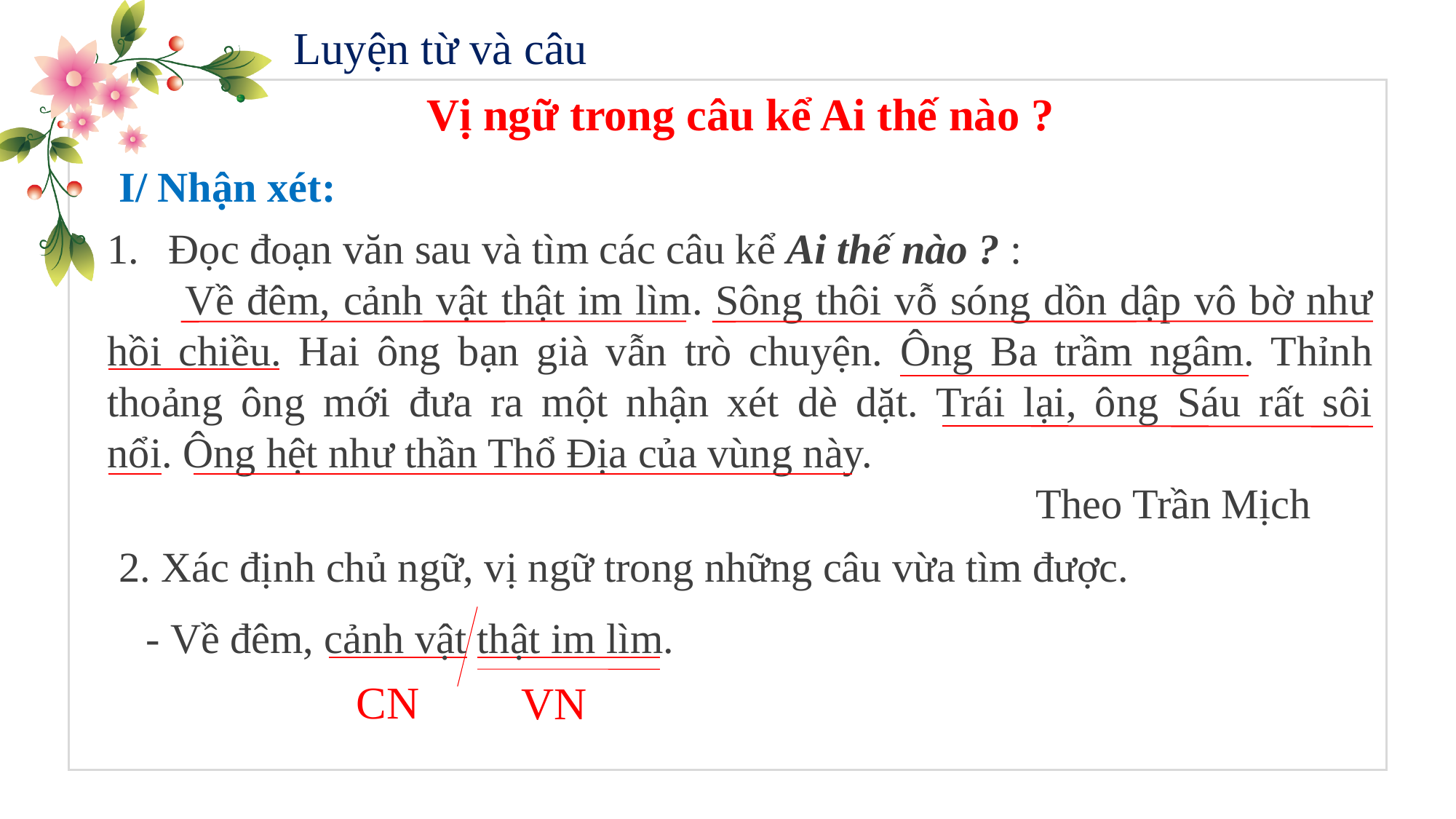

Luyện từ và câu
Vị ngữ trong câu kể Ai thế nào ?
I/ Nhận xét:
Đọc đoạn văn sau và tìm các câu kể Ai thế nào ? :
      Về đêm, cảnh vật thật im lìm. Sông thôi vỗ sóng dồn dập vô bờ như hồi chiều. Hai ông bạn già vẫn trò chuyện. Ông Ba trầm ngâm. Thỉnh thoảng ông mới đưa ra một nhận xét dè dặt. Trái lại, ông Sáu rất sôi nổi. Ông hệt như thần Thổ Địa của vùng này.
                                                                                        Theo Trần Mịch
2. Xác định chủ ngữ, vị ngữ trong những câu vừa tìm được.
- Về đêm, cảnh vật thật im lìm.
CN
VN